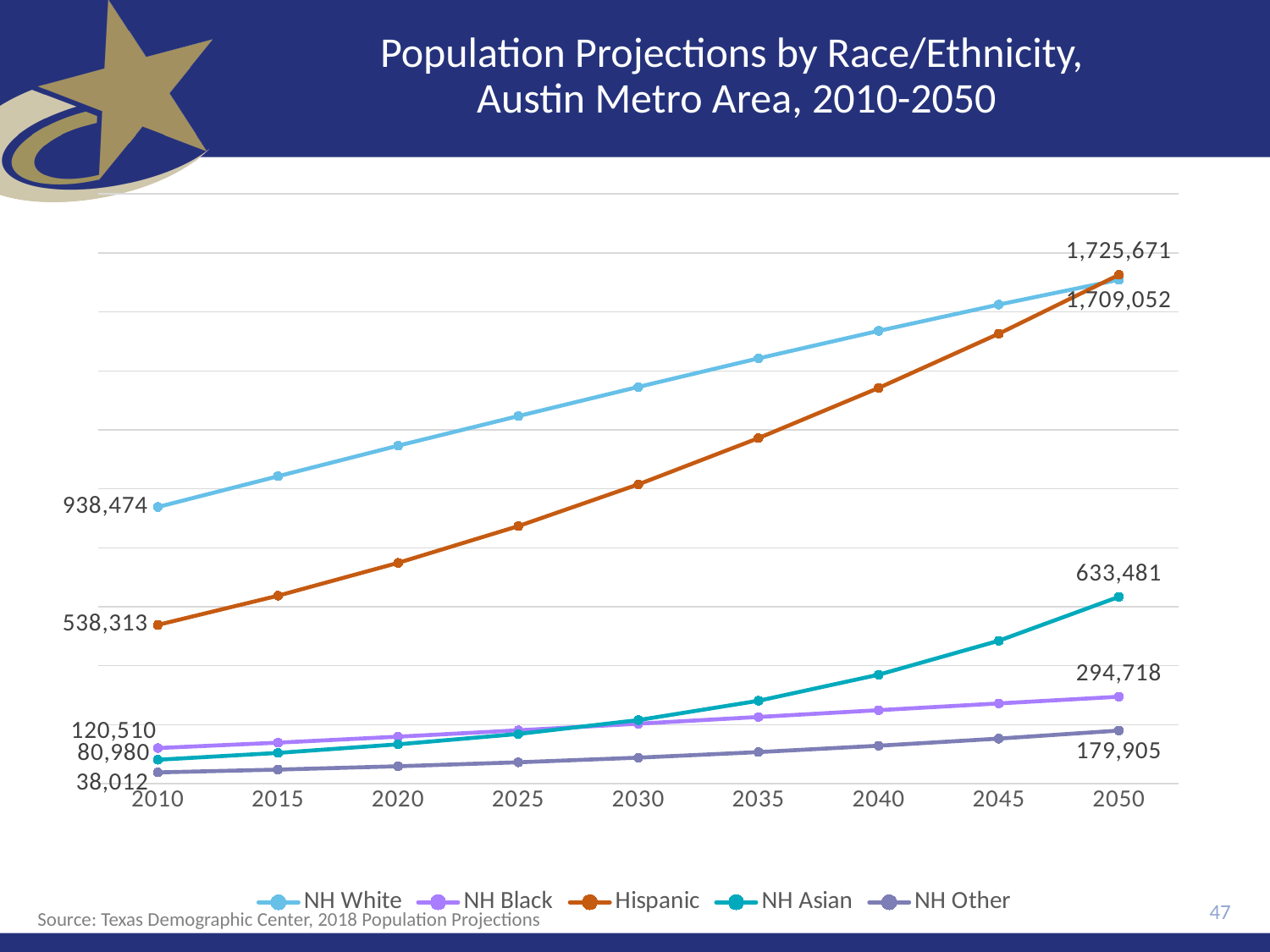

# Population Projections by Race/Ethnicity, Austin Metro Area, 2010-2050

### Chart

| Category | NH White | NH Black | Hispanic | NH Asian | NH Other |
|---|---|---|---|---|---|
| 2010 | 938474.0 | 120510.0 | 538313.0 | 80980.0 | 38012.0 |
| 2015 | 1042680.0 | 138914.0 | 637439.0 | 104208.0 | 47620.0 |
| 2020 | 1146368.0 | 159155.0 | 748713.0 | 133346.0 | 58976.0 |
| 2025 | 1246651.0 | 180775.0 | 873446.0 | 168390.0 | 72276.0 |
| 2030 | 1345642.0 | 203269.0 | 1015141.0 | 215475.0 | 88039.0 |
| 2035 | 1442482.0 | 226074.0 | 1172011.0 | 280927.0 | 106870.0 |
| 2040 | 1535758.0 | 248998.0 | 1342101.0 | 369396.0 | 128481.0 |
| 2045 | 1624773.0 | 271921.0 | 1526067.0 | 484481.0 | 152582.0 |
| 2050 | 1709052.0 | 294718.0 | 1725671.0 | 633481.0 | 179905.0 |
47
Source: Texas Demographic Center, 2018 Population Projections